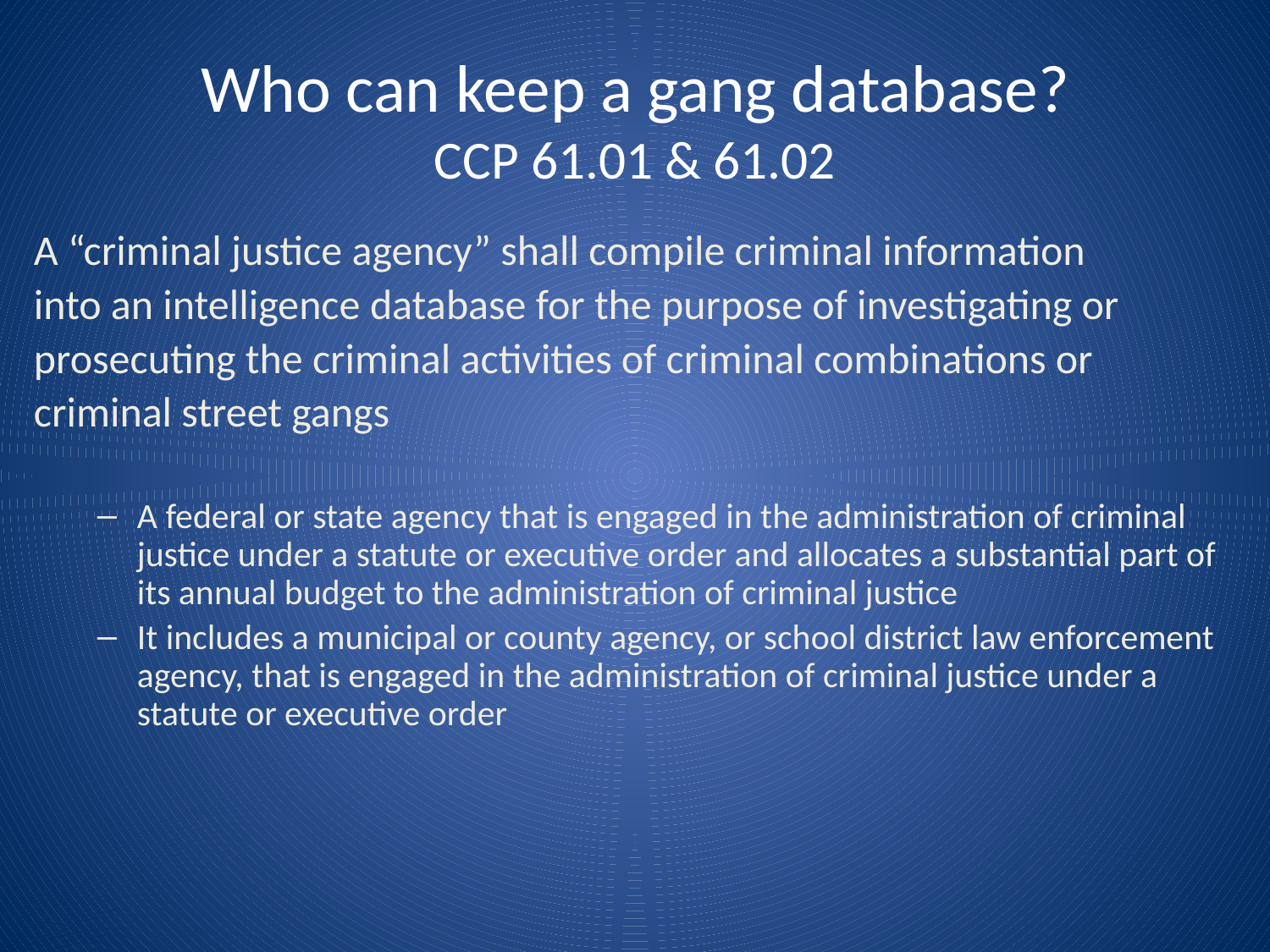

# Who can keep a gang database? CCP 61.01 & 61.02
A “criminal justice agency” shall compile criminal information
into an intelligence database for the purpose of investigating or
prosecuting the criminal activities of criminal combinations or
criminal street gangs

A federal or state agency that is engaged in the administration of criminal justice under a statute or executive order and allocates a substantial part of its annual budget to the administration of criminal justice
It includes a municipal or county agency, or school district law enforcement agency, that is engaged in the administration of criminal justice under a statute or executive order